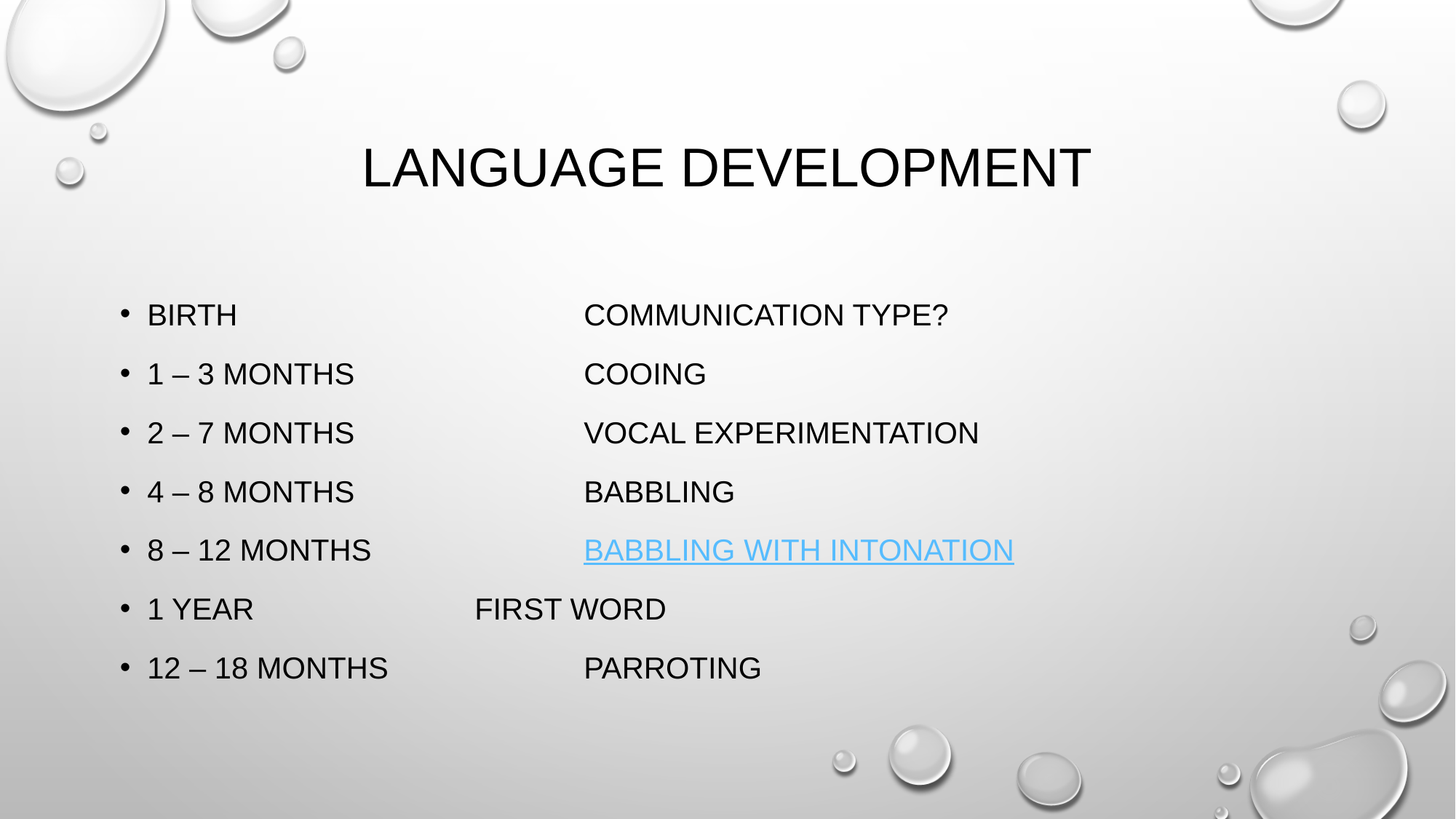

# Language Development
Birth				Communication Type?
1 – 3 Months			Cooing
2 – 7 months			Vocal experimentation
4 – 8 months			Babbling
8 – 12 months		babbling with intonation
1 year			First word
12 – 18 months		Parroting